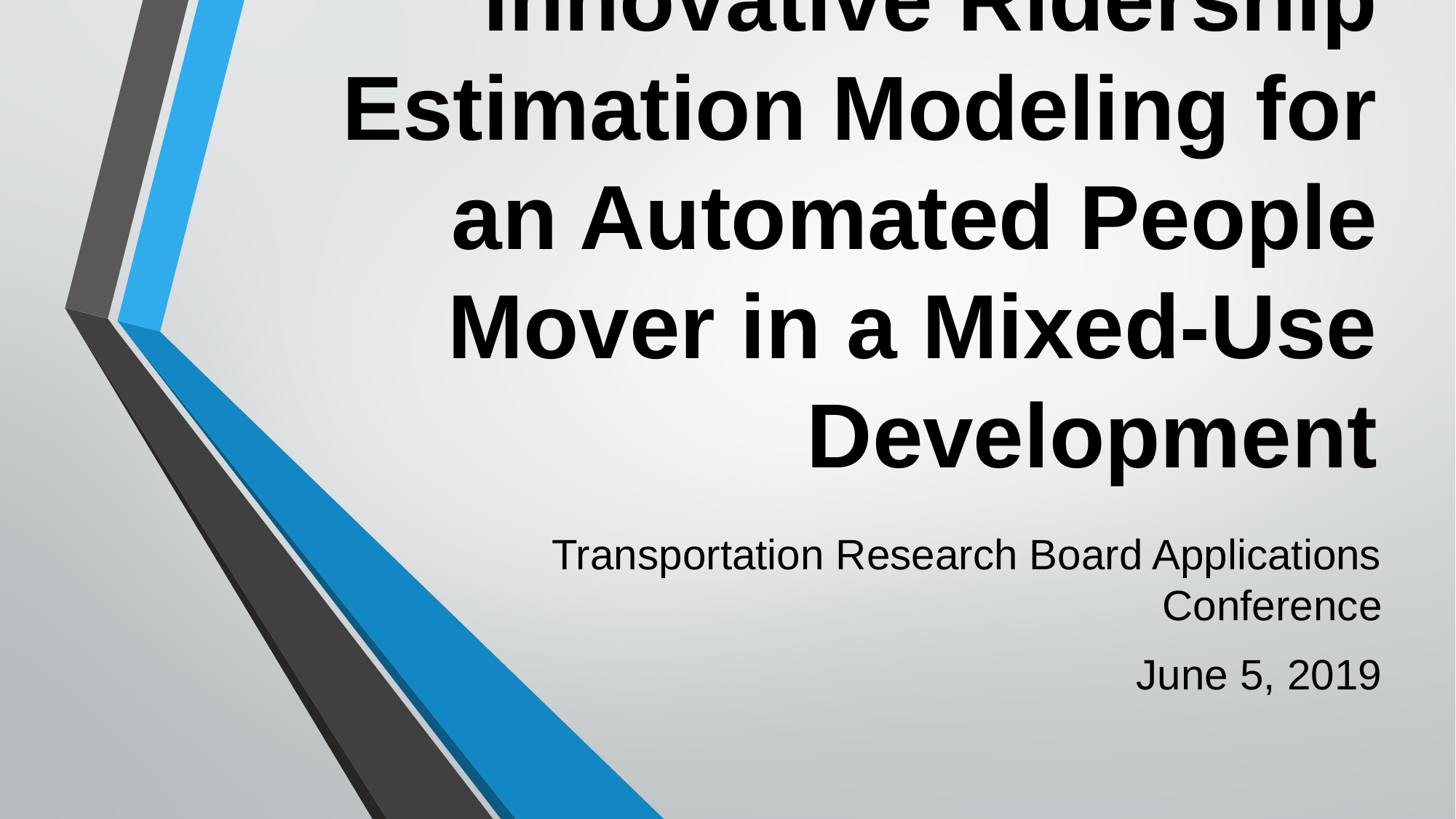

# Innovative Ridership Estimation Modeling for an Automated People Mover in a Mixed-Use Development
Transportation Research Board Applications Conference
June 5, 2019